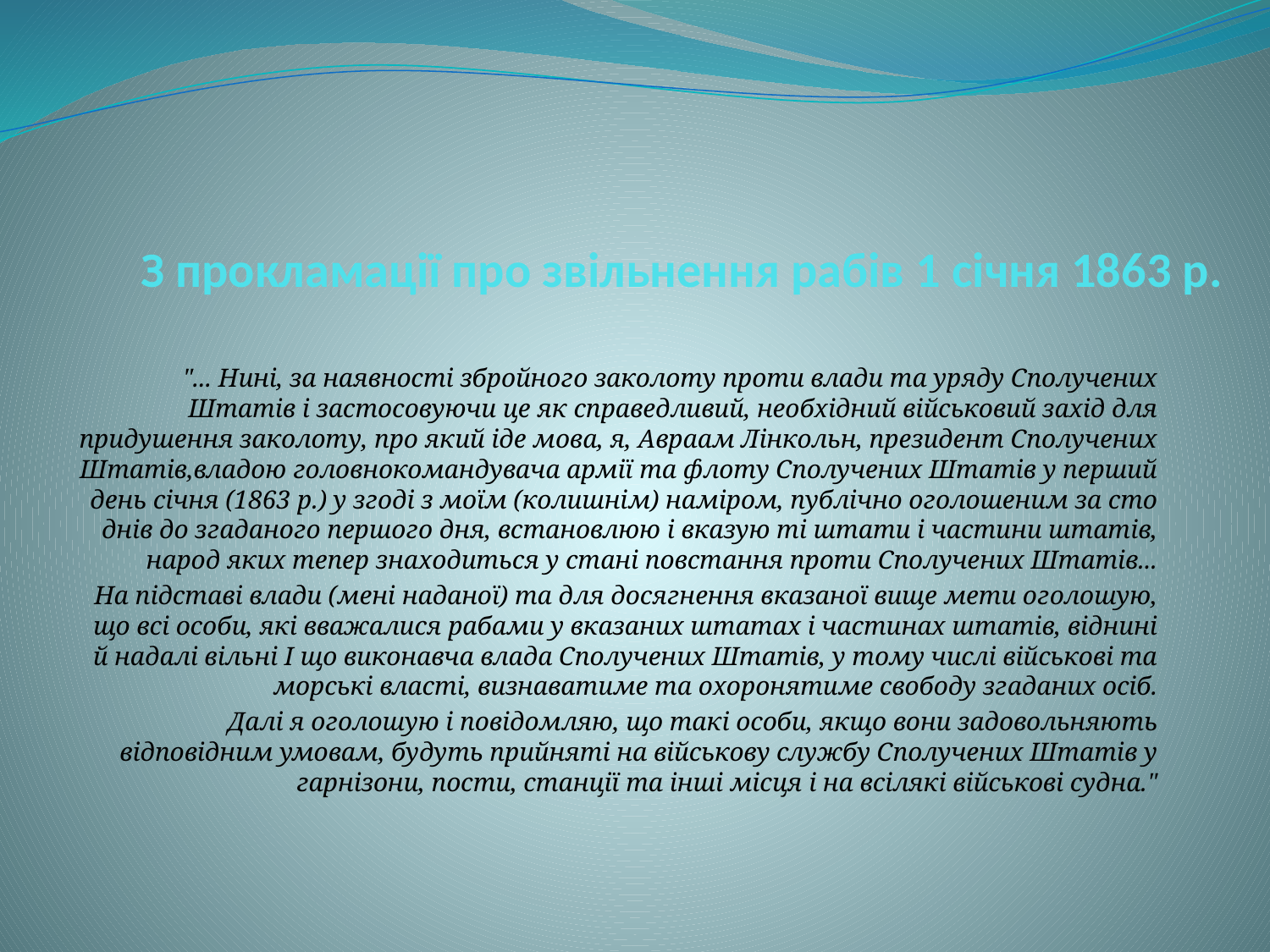

# З прокламації про звільнення рабів 1 січня 1863 р.
"... Нині, за наявності збройного заколоту проти влади та уряду Сполучених Штатів і застосовуючи це як справедливий, необхідний військовий захід для придушення заколоту, про який іде мова, я, Авраам Лінкольн, президент Сполучених Штатів,владою головнокомандувача армії та флоту Сполучених Штатів у перший день січня (1863 р.) у згоді з моїм (колишнім) наміром, публічно оголошеним за сто днів до згаданого першого дня, встановлюю і вказую ті штати і частини штатів, народ яких тепер знаходиться у стані повстання проти Сполучених Штатів...
На підставі влади (мені наданої) та для досягнення вказаної вище мети оголошую, що всі особи, які вважалися рабами у вказаних штатах і частинах штатів, віднині й надалі вільні І що виконавча влада Сполучених Штатів, у тому числі військові та морські власті, визнаватиме та охоронятиме свободу згаданих осіб.
   Далі я оголошую і повідомляю, що такі особи, якщо вони задовольняють відповідним умовам, будуть прийняті на військову службу Сполучених Штатів у гарнізони, пости, станції та інші місця і на всілякі військові судна."